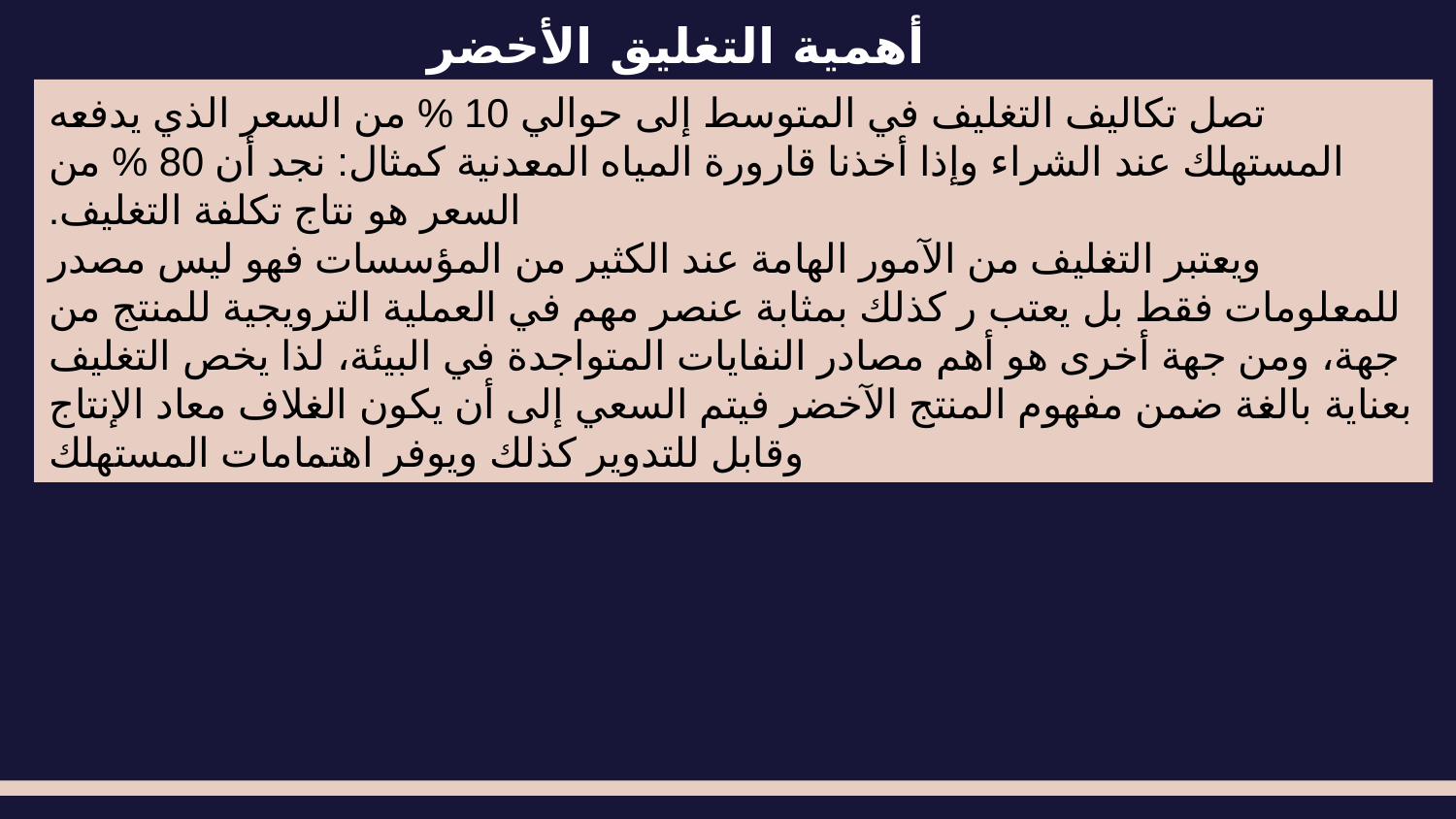

# أهمية التغليق الأخضر
تصل تكاليف التغليف في المتوسط إلى حوالي 10 % من السعر الذي يدفعه المستهلك عند الشراء وإذا أخذنا قارورة المياه المعدنية كمثال: نجد أن 80 % من السعر هو نتاج تكلفة التغليف.
ويعتبر التغليف من الآمور الهامة عند الكثير من المؤسسات فهو ليس مصدر للمعلومات فقط بل يعتب ر كذلك بمثابة عنصر مهم في العملية الترويجية للمنتج من جهة، ومن جهة أخرى هو أهم مصادر النفايات المتواجدة في البيئة، لذا يخص التغليف بعناية بالغة ضمن مفهوم المنتج الآخضر فيتم السعي إلى أن يكون الغلاف معاد الإنتاج وقابل للتدوير كذلك ويوفر اهتمامات المستهلك